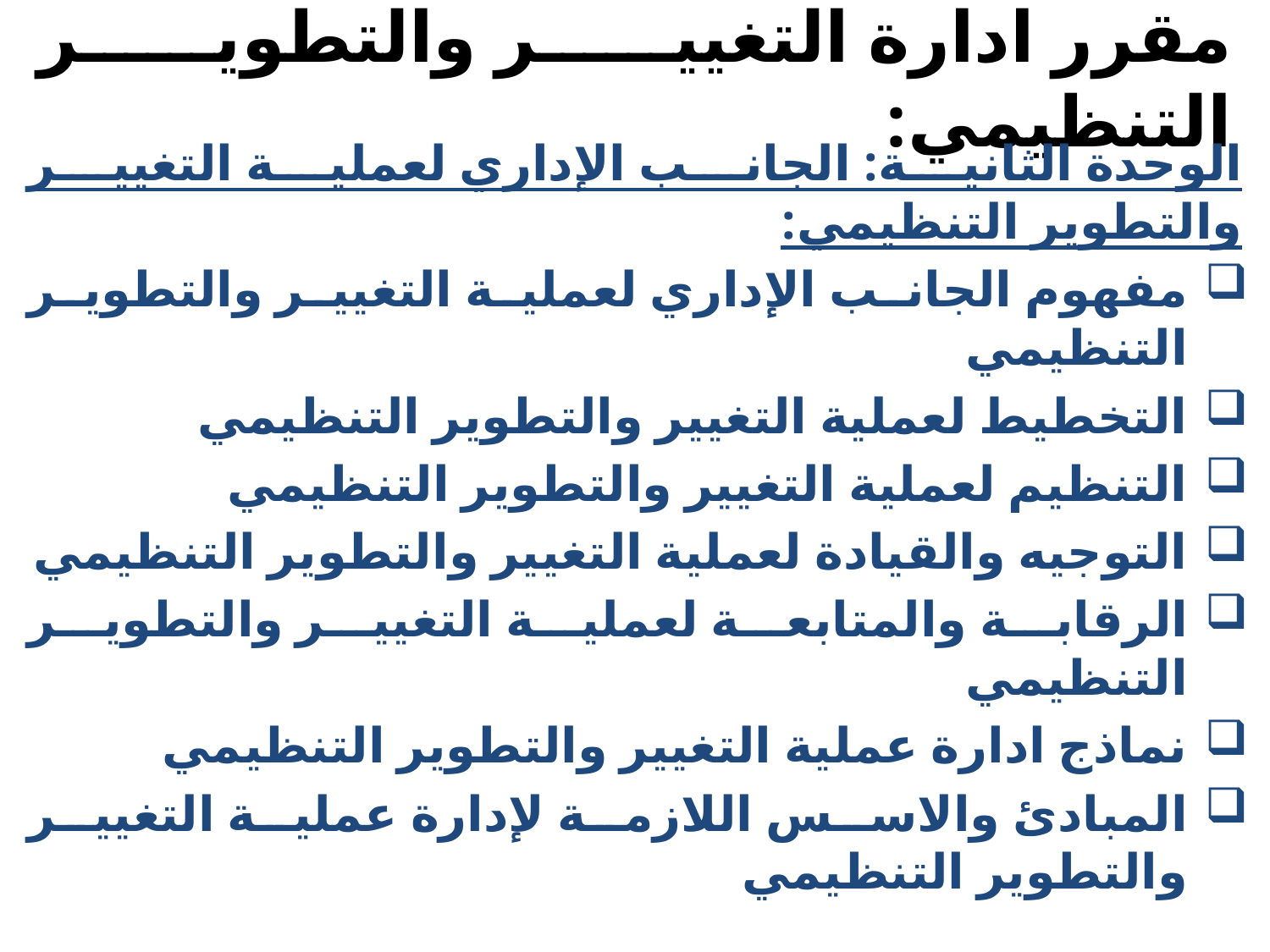

# مقرر ادارة التغيير والتطوير التنظيمي:
الوحدة الثانية: الجانب الإداري لعملية التغيير والتطوير التنظيمي:
مفهوم الجانب الإداري لعملية التغيير والتطوير التنظيمي
التخطيط لعملية التغيير والتطوير التنظيمي
التنظيم لعملية التغيير والتطوير التنظيمي
التوجيه والقيادة لعملية التغيير والتطوير التنظيمي
الرقابة والمتابعة لعملية التغيير والتطوير التنظيمي
نماذج ادارة عملية التغيير والتطوير التنظيمي
المبادئ والاسس اللازمة لإدارة عملية التغيير والتطوير التنظيمي